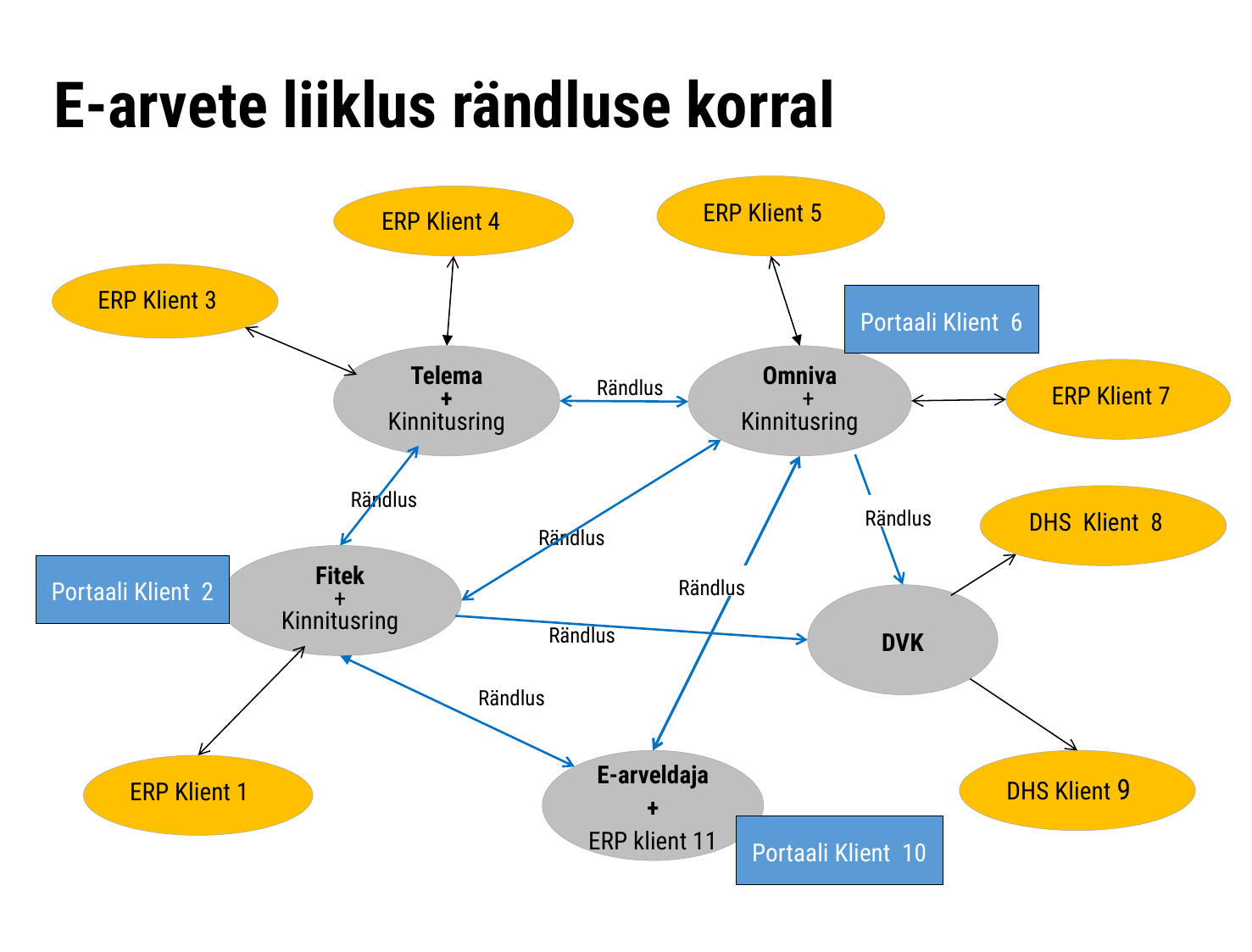

# E-arvete liiklus rändluse korral
ERP Klient 5

ERP Klient 4

ERP Klient 3
Portaali Klient  6
Telema
+
Kinnitusring
Omniva
   +
Kinnitusring
ERP Klient 7
Rändlus
Rändlus
DHS  Klient  8
Rändlus
Rändlus
Fitek
+
Kinnitusring
Portaali Klient  2
Rändlus
DVK
Rändlus
Rändlus
E-arveldaja
+
ERP klient 11
DHS Klient 9
ERP Klient 1
Portaali Klient  10